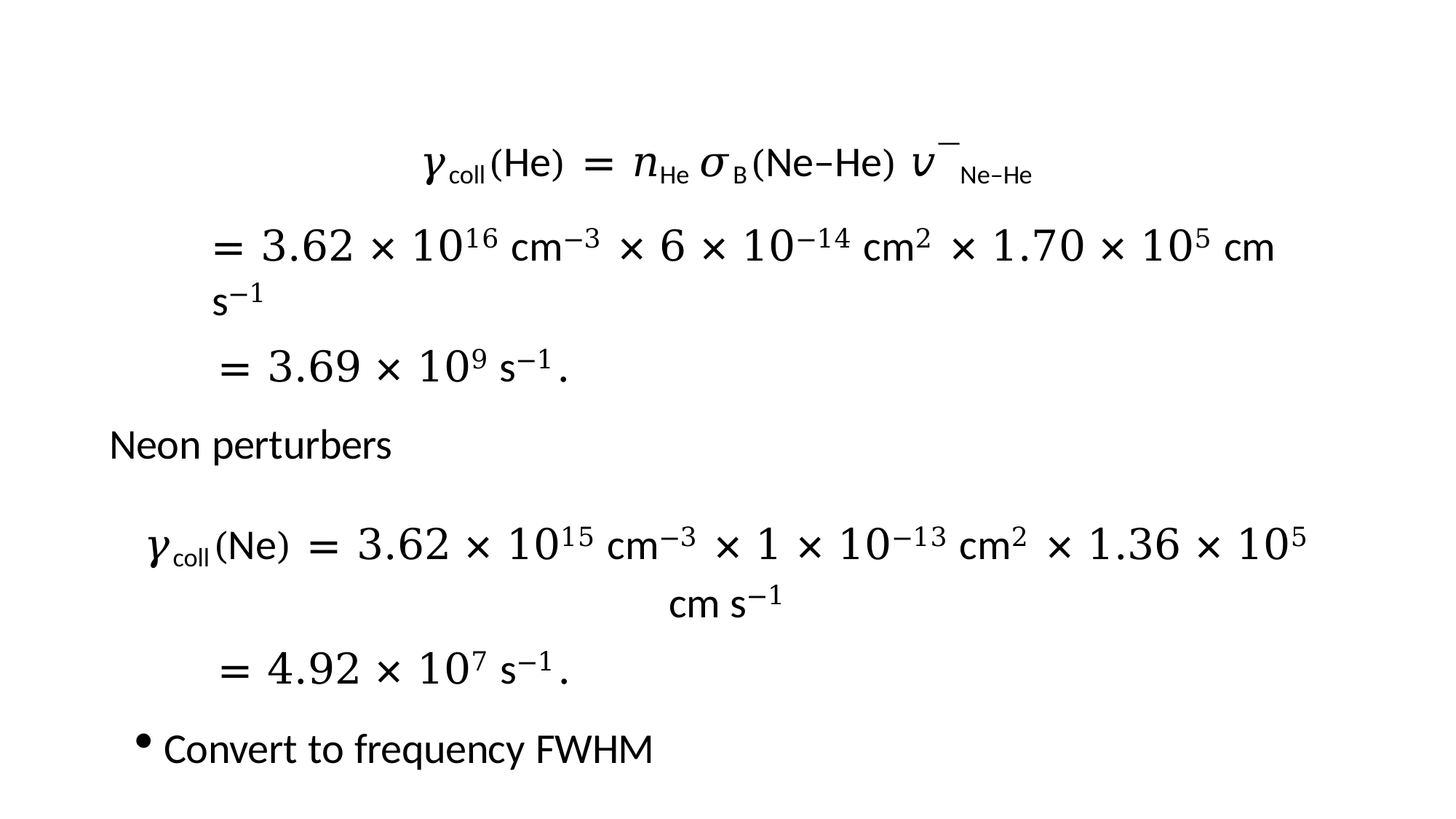

𝛾coll(He) = 𝑛He 𝜎B(Ne–He) 𝑣‾Ne–He
= 3.62 × 1016 cm−3  × 6 × 10−14 cm2  × 1.70 × 105 cm s−1
= 3.69 × 109 s−1.
Neon perturbers
𝛾coll(Ne) = 3.62 × 1015 cm−3  × 1 × 10−13 cm2  × 1.36 × 105 cm s−1
= 4.92 × 107 s−1.
Convert to frequency FWHM